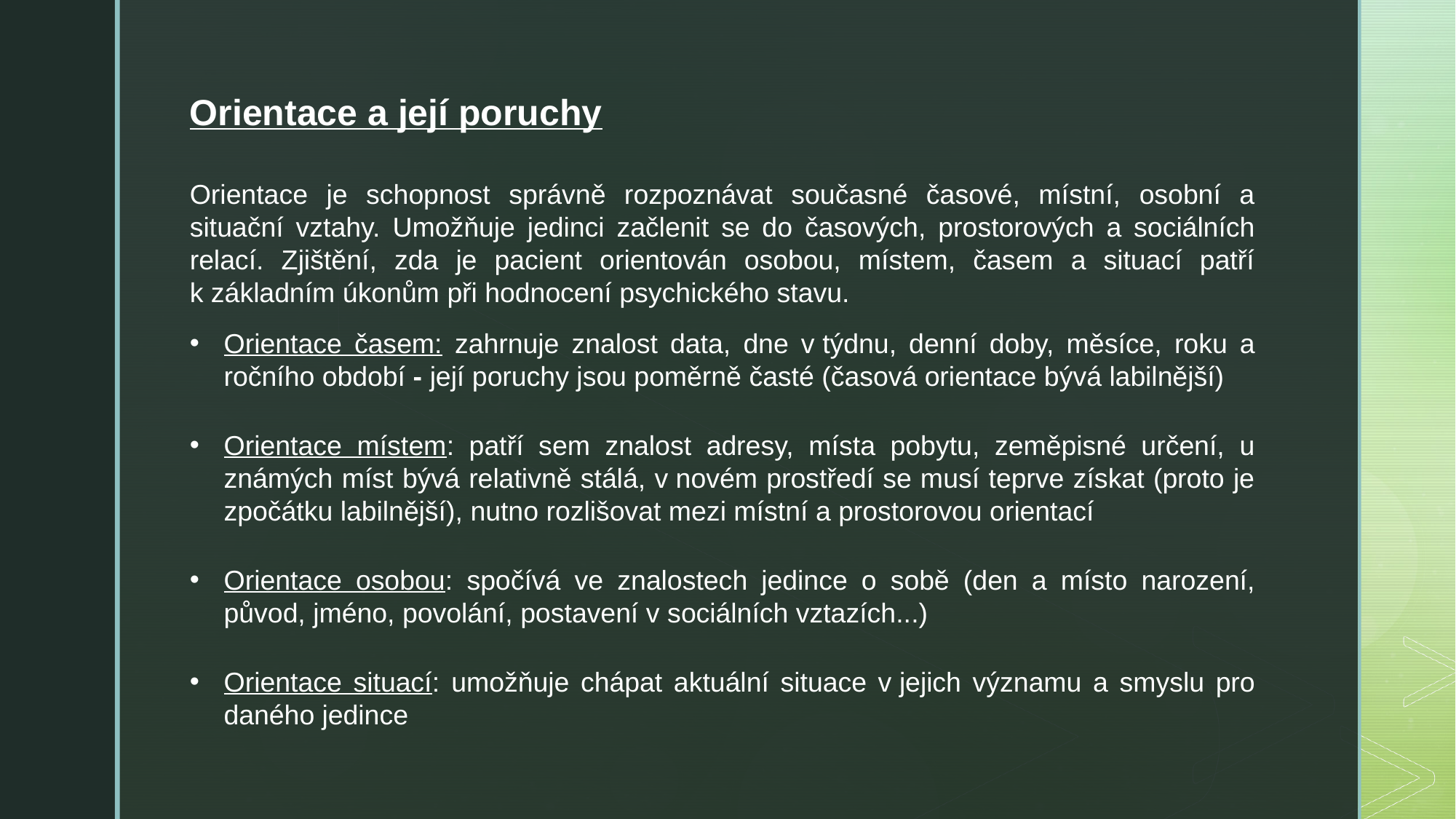

Orientace a její poruchy

Orientace je schopnost správně rozpoznávat současné časové, místní, osobní a situační vztahy. Umožňuje jedinci začlenit se do časových, prostorových a sociálních relací. Zjištění, zda je pacient orientován osobou, místem, časem a situací patří k základním úkonům při hodnocení psychického stavu.
Orientace časem: zahrnuje znalost data, dne v týdnu, denní doby, měsíce, roku a ročního období - její poruchy jsou poměrně časté (časová orientace bývá labilnější)
Orientace místem: patří sem znalost adresy, místa pobytu, zeměpisné určení, u známých míst bývá relativně stálá, v novém prostředí se musí teprve získat (proto je zpočátku labilnější), nutno rozlišovat mezi místní a prostorovou orientací
Orientace osobou: spočívá ve znalostech jedince o sobě (den a místo narození, původ, jméno, povolání, postavení v sociálních vztazích...)
Orientace situací: umožňuje chápat aktuální situace v jejich významu a smyslu pro daného jedince